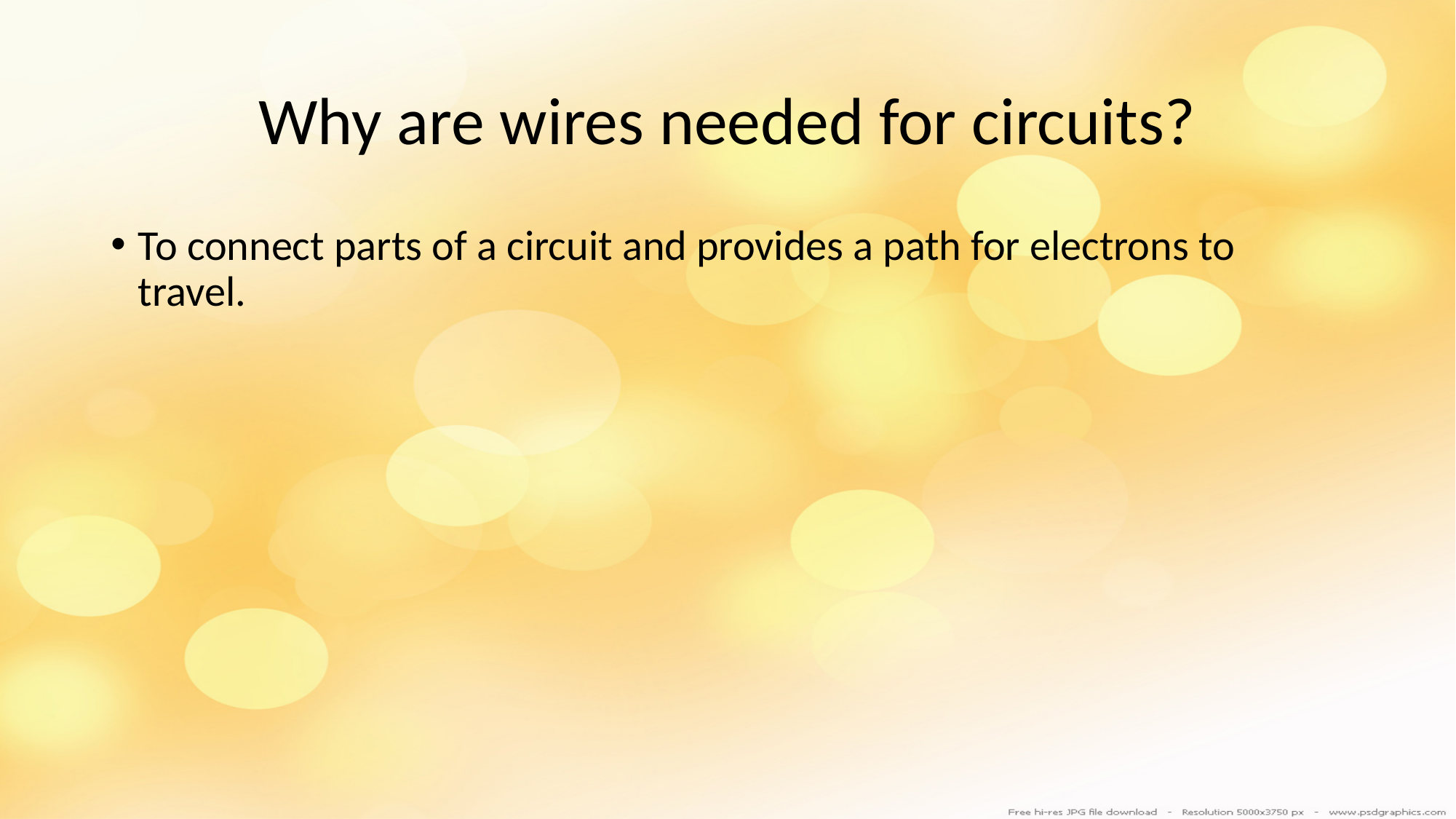

# Why are wires needed for circuits?
To connect parts of a circuit and provides a path for electrons to travel.